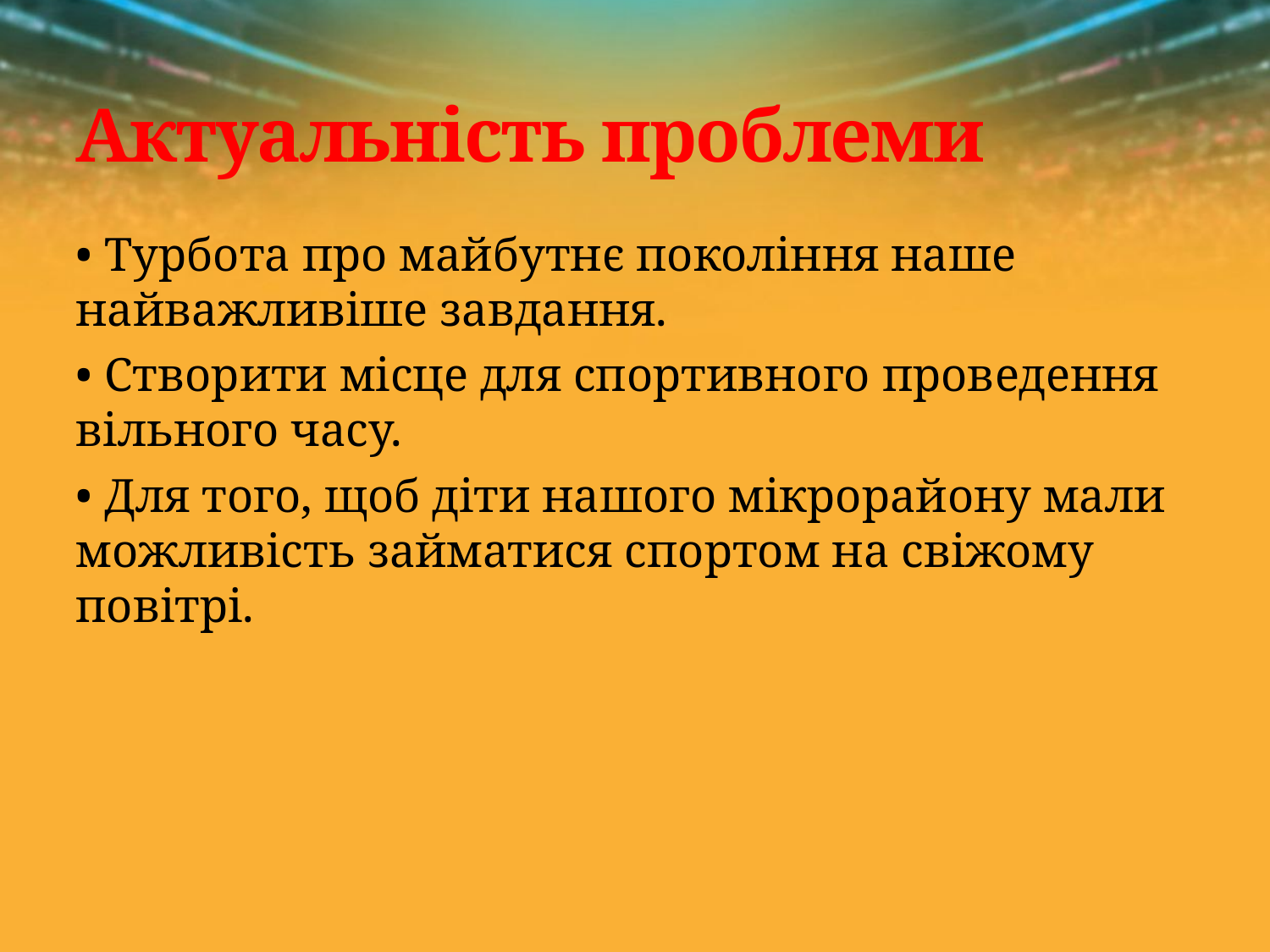

# Актуальність проблеми
• Турбота про майбутнє покоління наше найважливіше завдання.
• Створити місце для спортивного проведення вільного часу.
• Для того, щоб діти нашого мікрорайону мали можливість займатися спортом на свіжому повітрі.